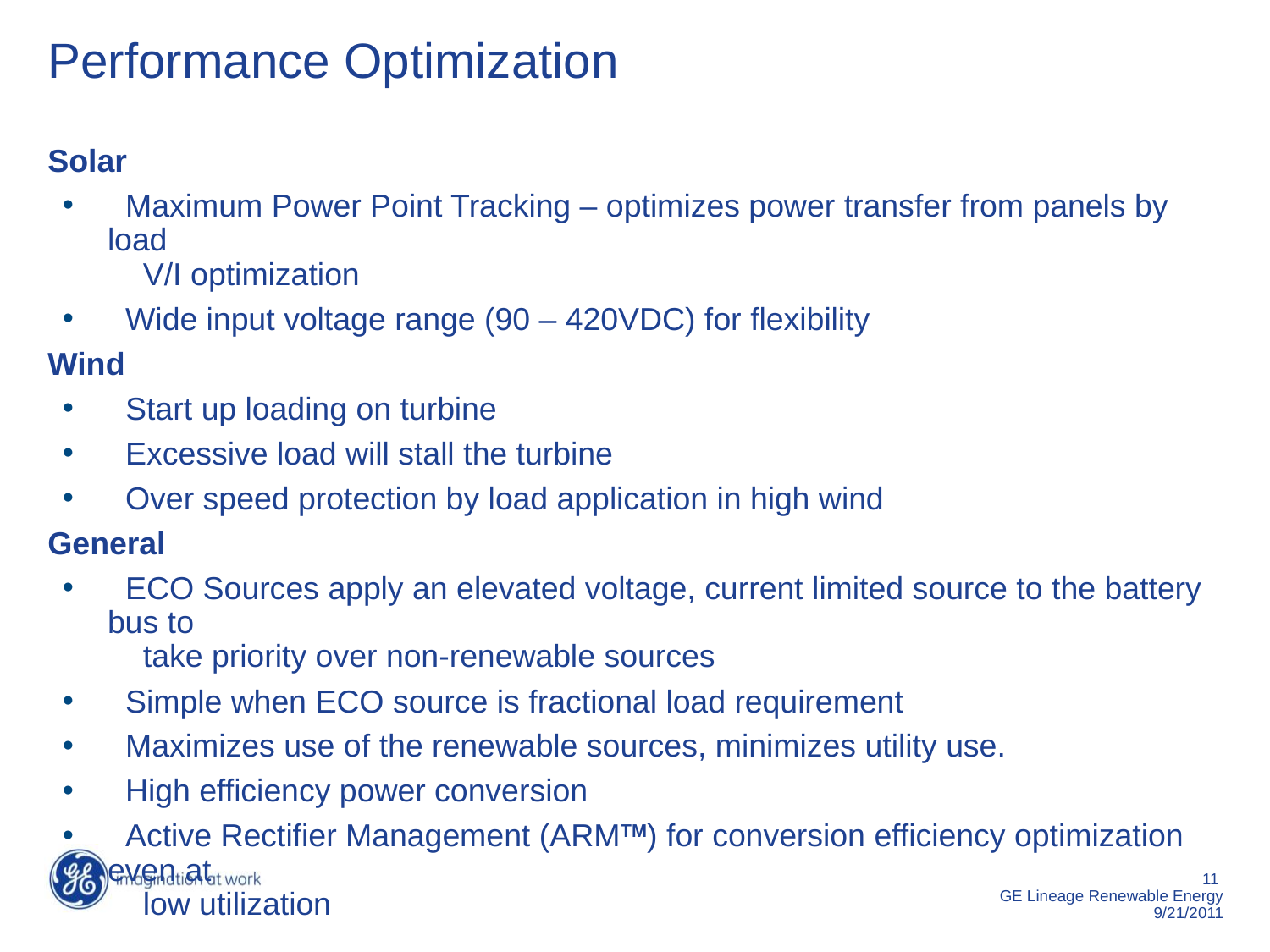

# Performance Optimization
Solar
  Maximum Power Point Tracking – optimizes power transfer from panels by load
    V/I optimization
  Wide input voltage range (90 – 420VDC) for flexibility
Wind
  Start up loading on turbine
  Excessive load will stall the turbine
  Over speed protection by load application in high wind
General
  ECO Sources apply an elevated voltage, current limited source to the battery bus to
    take priority over non-renewable sources
  Simple when ECO source is fractional load requirement
  Maximizes use of the renewable sources, minimizes utility use.
  High efficiency power conversion
  Active Rectifier Management (ARMTM) for conversion efficiency optimization even at
    low utilization